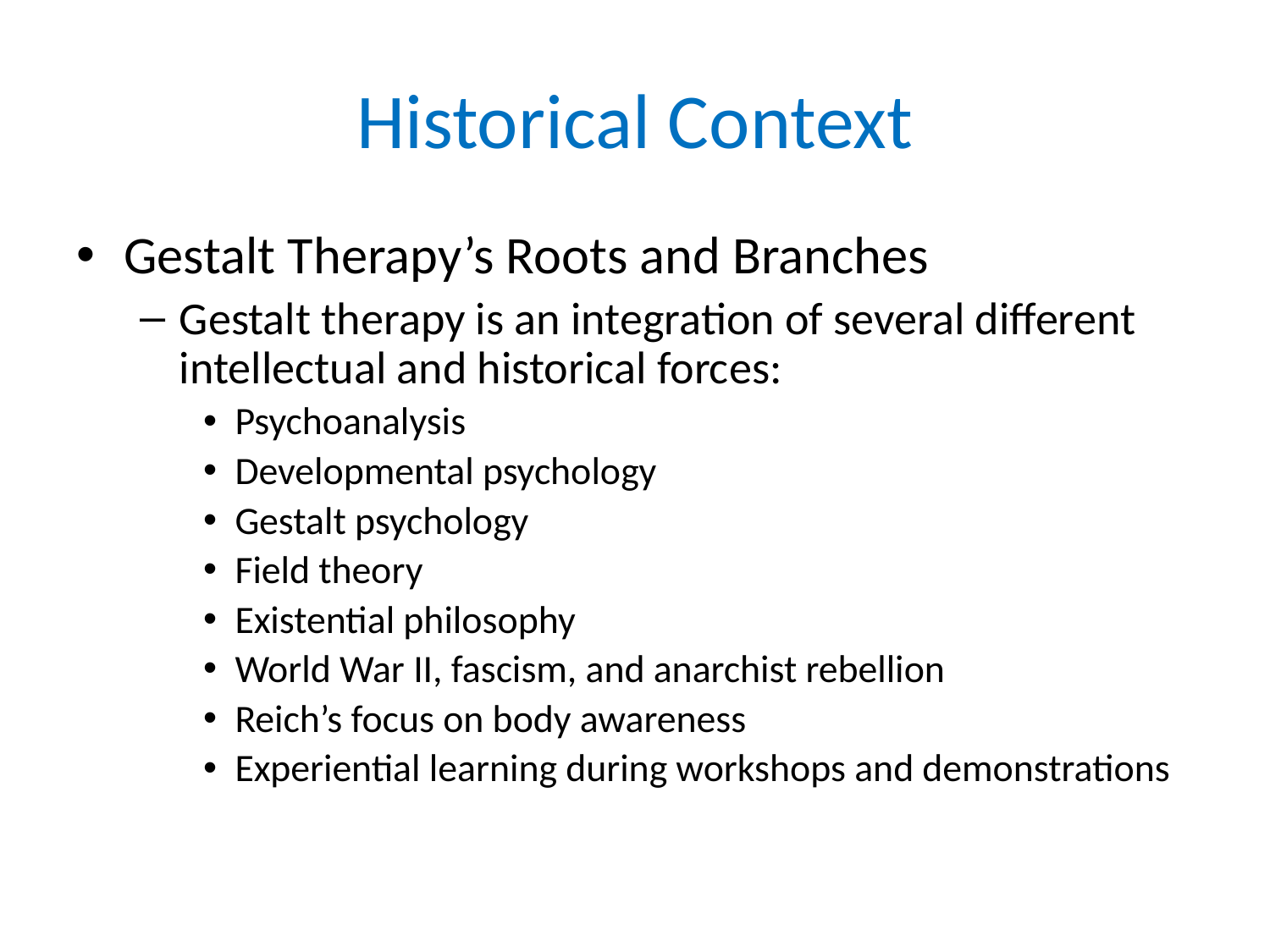

# Historical Context
Gestalt Therapy’s Roots and Branches
Gestalt therapy is an integration of several different intellectual and historical forces:
Psychoanalysis
Developmental psychology
Gestalt psychology
Field theory
Existential philosophy
World War II, fascism, and anarchist rebellion
Reich’s focus on body awareness
Experiential learning during workshops and demonstrations